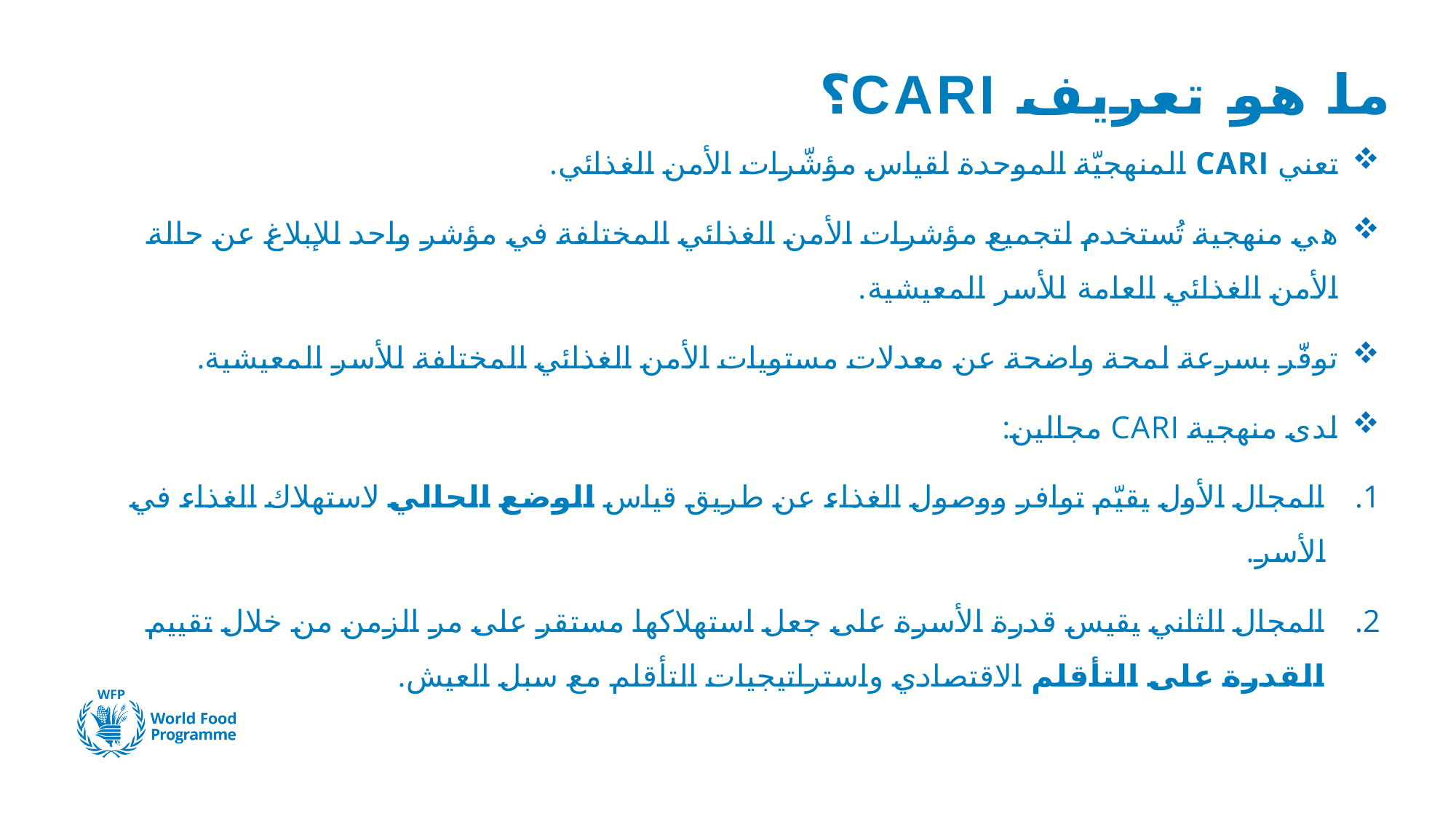

# ما هو تعريف CARI؟
تعني CARI المنهجيّة الموحدة لقياس مؤشّرات الأمن الغذائي.
هي منهجية تُستخدم لتجميع مؤشرات الأمن الغذائي المختلفة في مؤشر واحد للإبلاغ عن حالة الأمن الغذائي العامة للأسر المعيشية.
توفّر بسرعة لمحة واضحة عن معدلات مستويات الأمن الغذائي المختلفة للأسر المعيشية.
لدى منهجية CARI مجالين:
المجال الأول يقيّم توافر ووصول الغذاء عن طريق قياس الوضع الحالي لاستهلاك الغذاء في الأسر.
المجال الثاني يقيس قدرة الأسرة على جعل استهلاكها مستقر على مر الزمن من خلال تقييم القدرة على التأقلم الاقتصادي واستراتيجيات التأقلم مع سبل العيش.